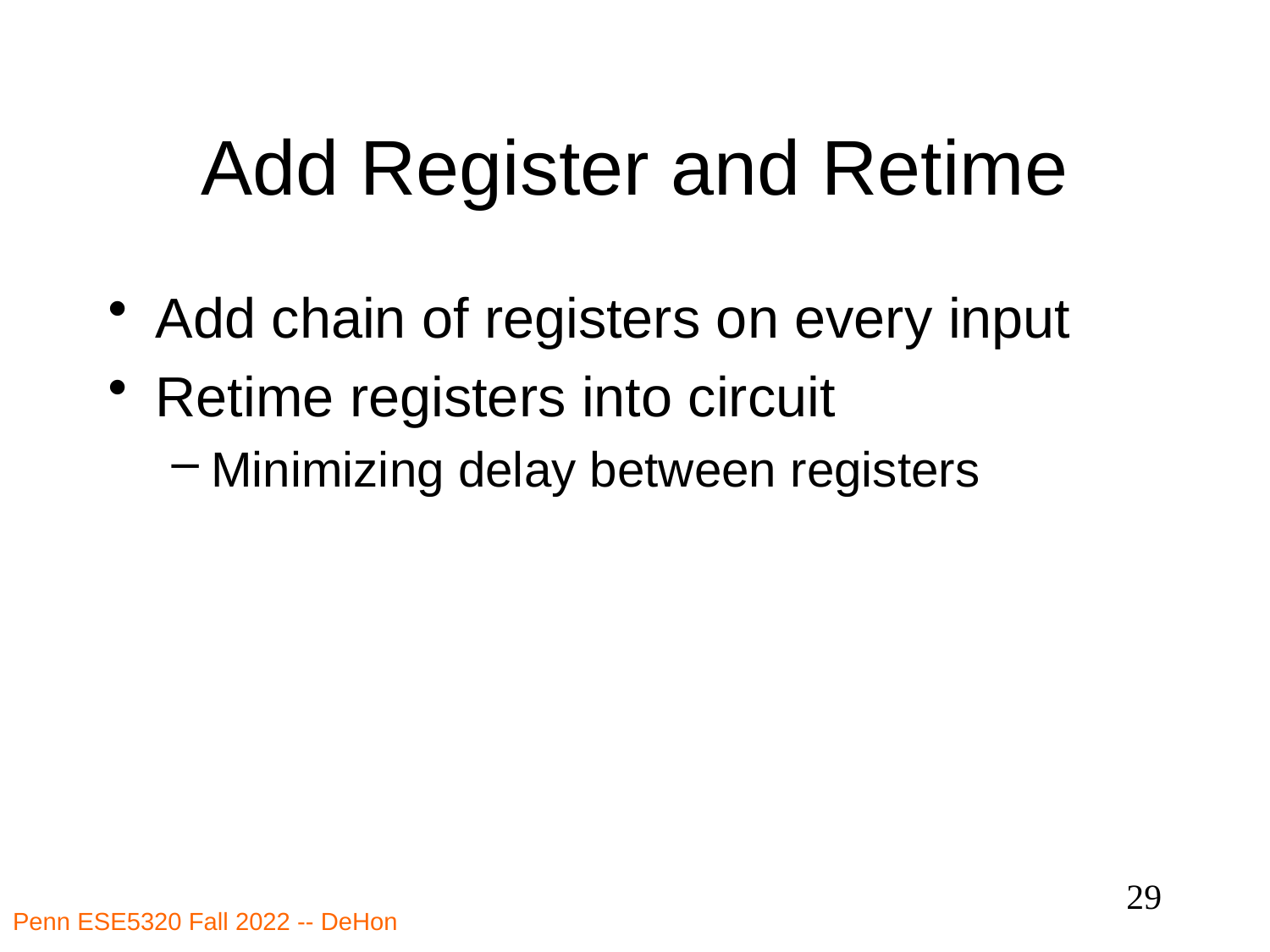

# Add Register and Retime
Add chain of registers on every input
Retime registers into circuit
Minimizing delay between registers
29
Penn ESE5320 Fall 2022 -- DeHon